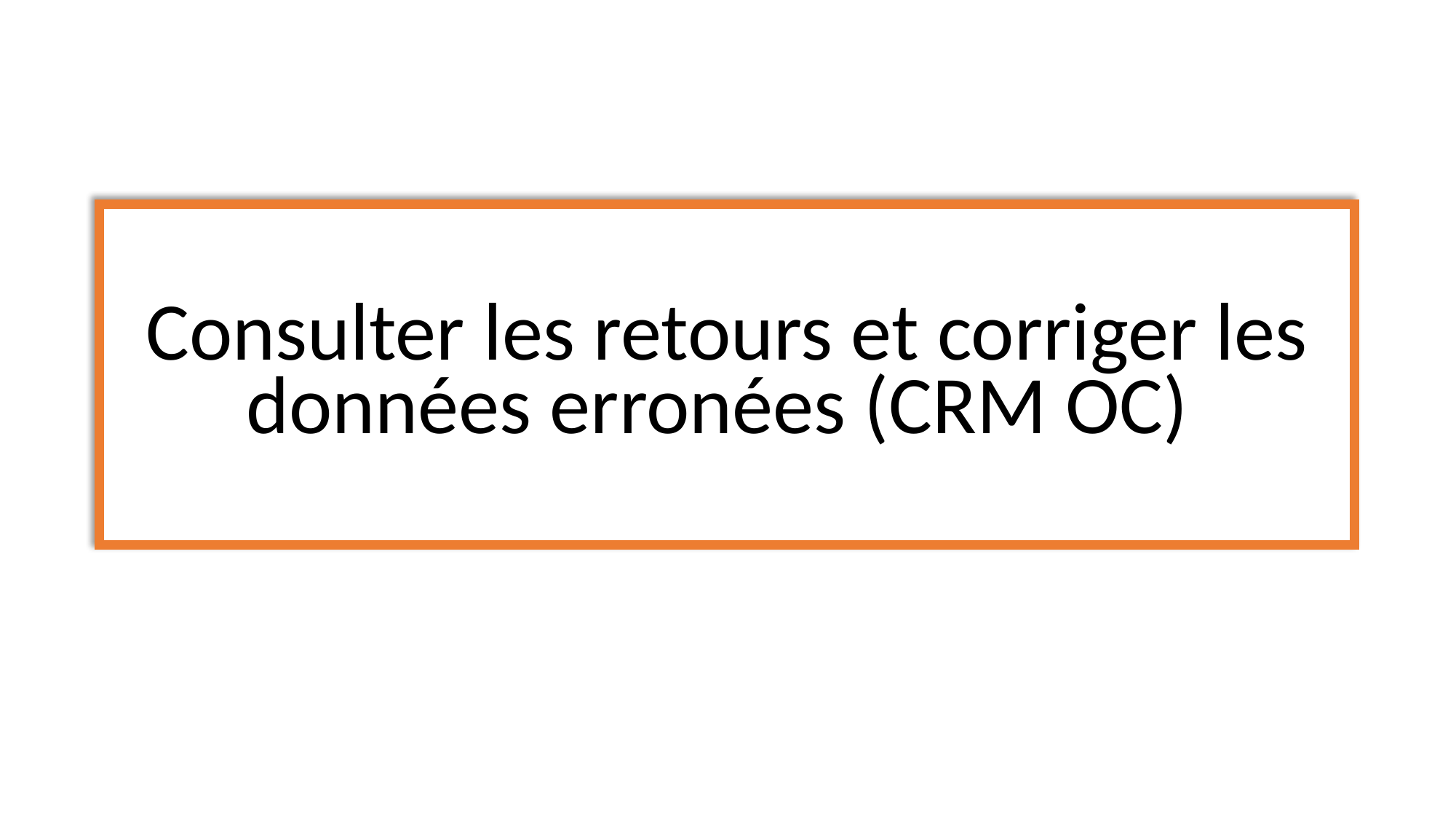

# Consulter les retours et corriger les données erronées (CRM OC)